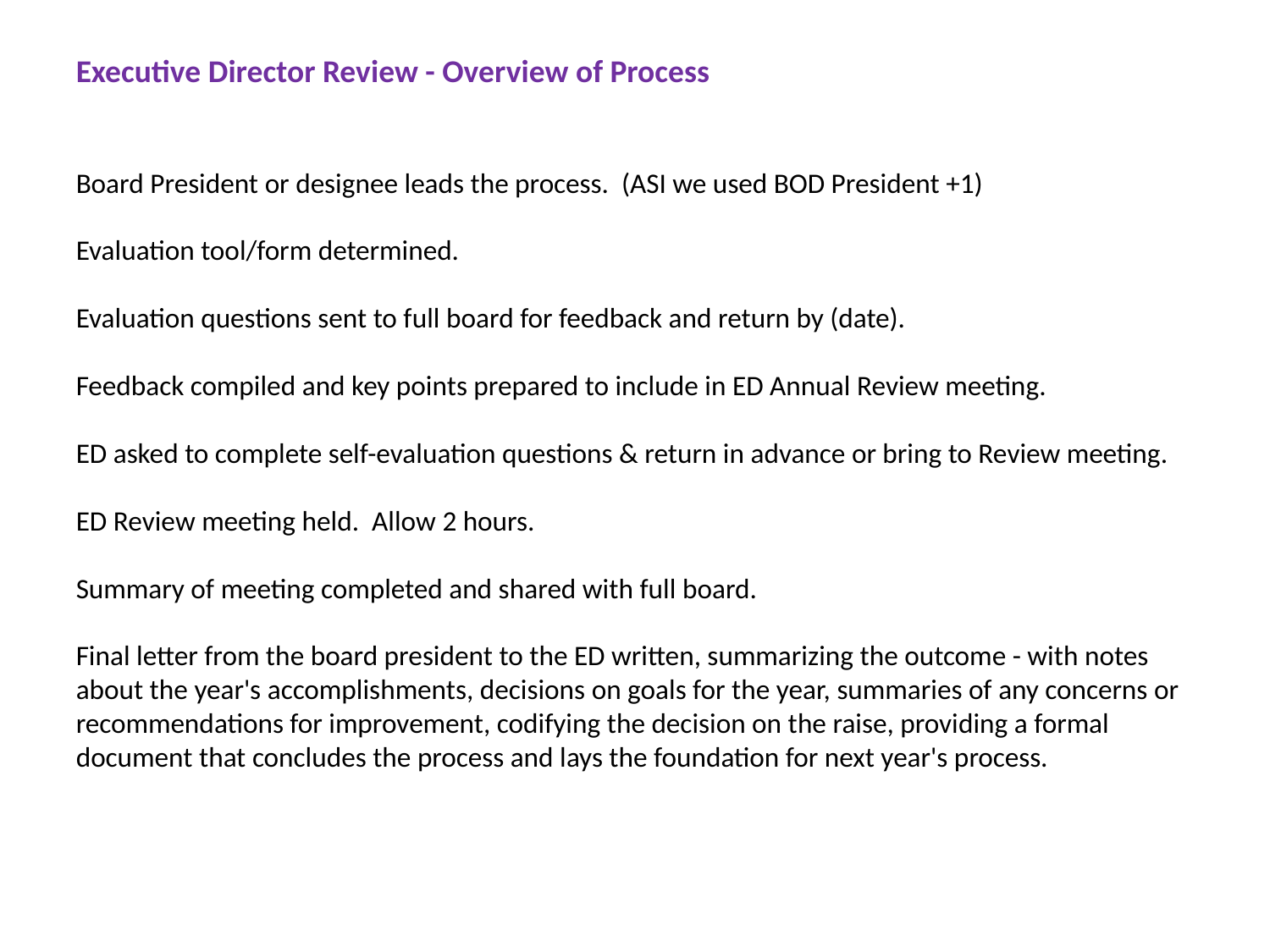

Executive Director Review - Overview of Process

Board President or designee leads the process.  (ASI we used BOD President +1)

Evaluation tool/form determined.

Evaluation questions sent to full board for feedback and return by (date).

Feedback compiled and key points prepared to include in ED Annual Review meeting.

ED asked to complete self-evaluation questions & return in advance or bring to Review meeting.

ED Review meeting held.  Allow 2 hours.

Summary of meeting completed and shared with full board.

Final letter from the board president to the ED written, summarizing the outcome - with notes about the year's accomplishments, decisions on goals for the year, summaries of any concerns or recommendations for improvement, codifying the decision on the raise, providing a formal document that concludes the process and lays the foundation for next year's process.

#